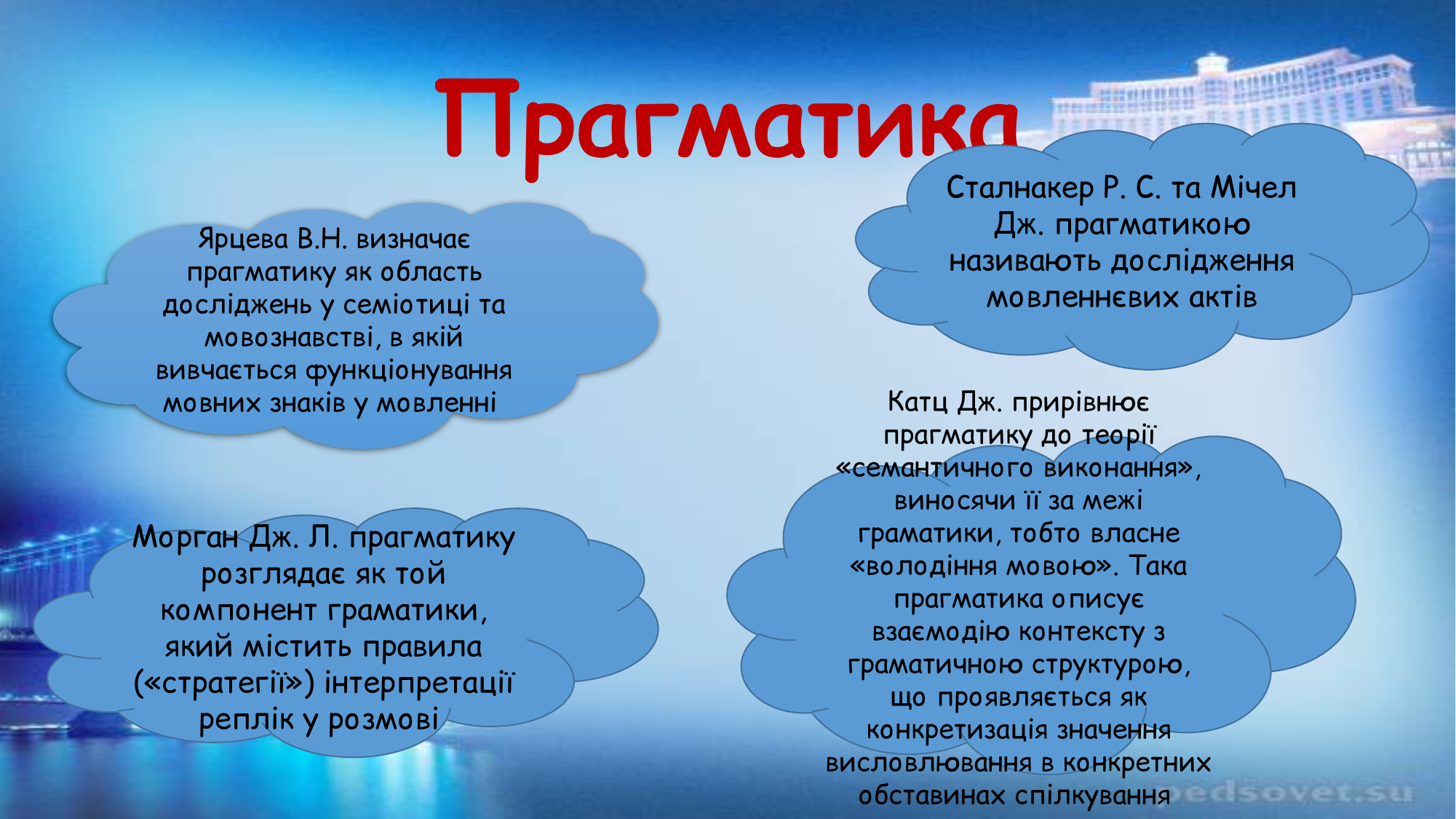

# Прагматика
Сталнакер Р. С. та Мічел Дж. прагматикою називають дослідження мовленнєвих актів
Ярцева В.Н. визначає прагматику як область досліджень у семіотиці та мовознавстві, в якій вивчається функціонування мовних знаків у мовленні
Катц Дж. прирівнює прагматику до теорії «семантичного виконання», виносячи її за межі граматики, тобто власне «володіння мовою». Така прагматика описує взаємодію контексту з граматичною структурою, що проявляється як конкретизація значення висловлювання в конкретних обставинах спілкування
Морган Дж. Л. прагматику розглядає як той компонент граматики, який містить правила («стратегії») інтерпретації реплік у розмові